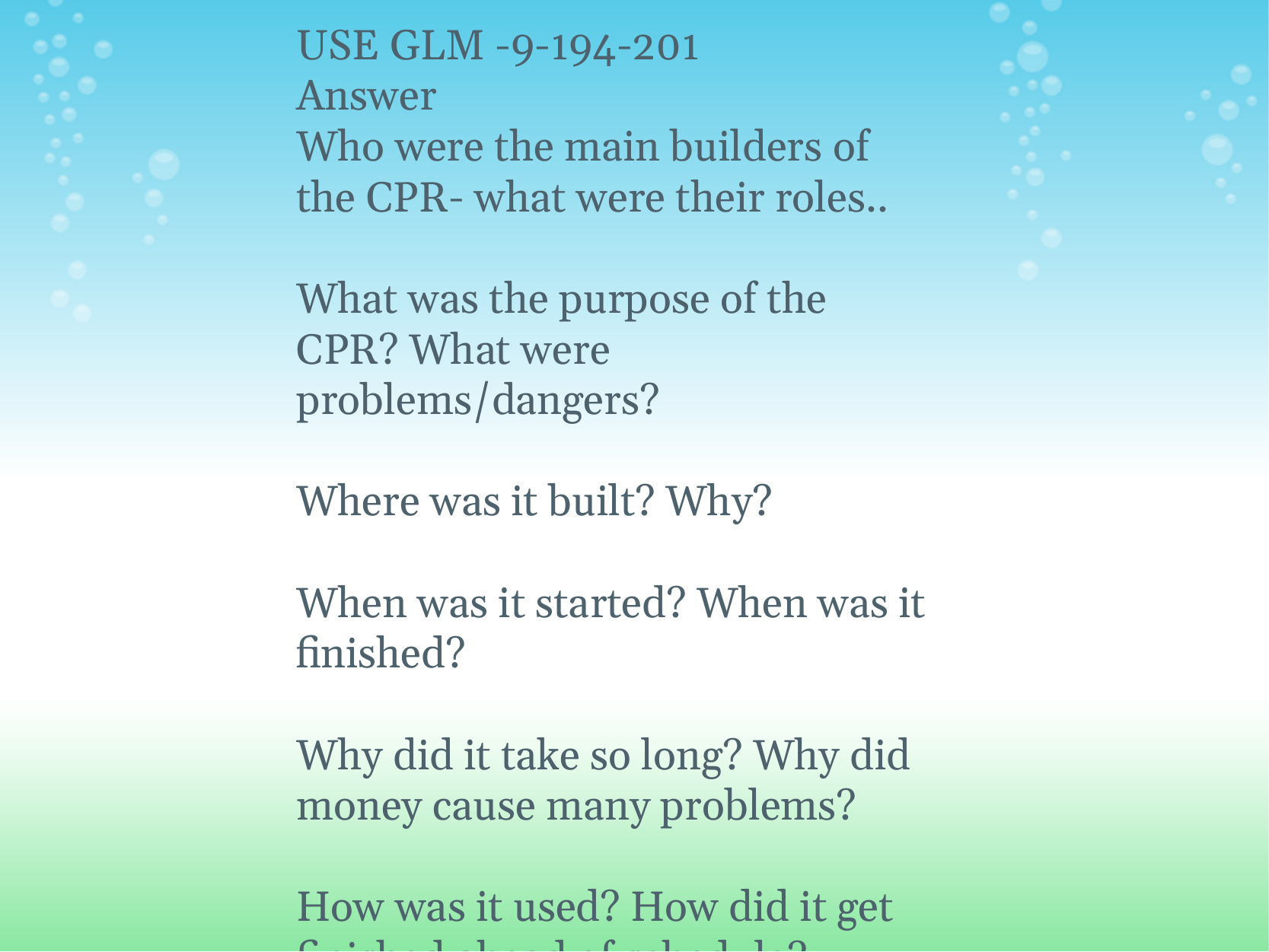

USE GLM -9-194-201
Answer
Who were the main builders of the CPR- what were their roles..

What was the purpose of the CPR? What were problems/dangers?

Where was it built? Why?

When was it started? When was it finished?

Why did it take so long? Why did money cause many problems?

How was it used? How did it get finished ahead of schedule?